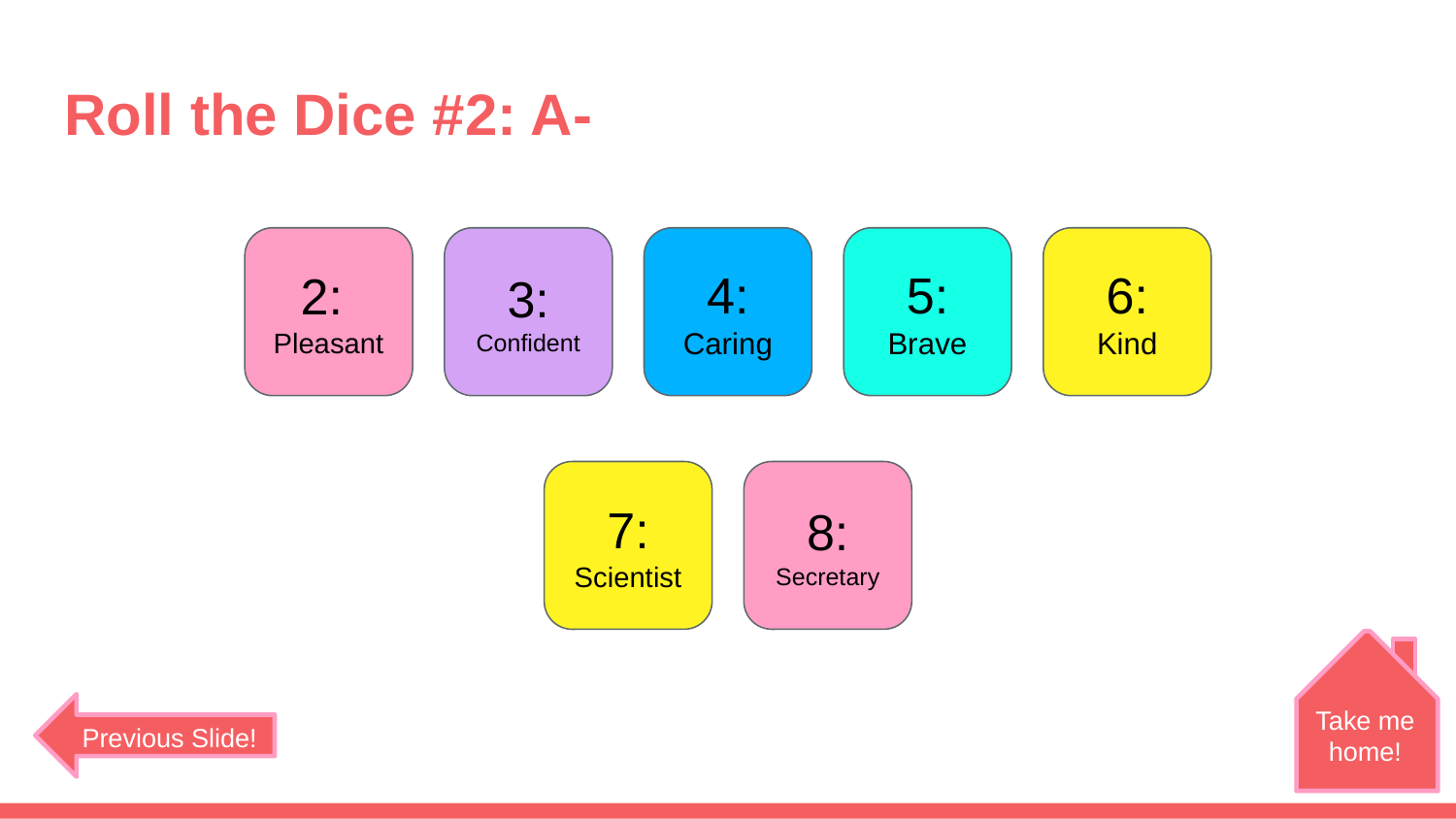

# Roll the Dice #2: A-
2:
Pleasant
3:
Confident
4:
Caring
5:
Brave
6:
Kind
7:
Scientist
8:
Secretary

Take me home!

Previous Slide!